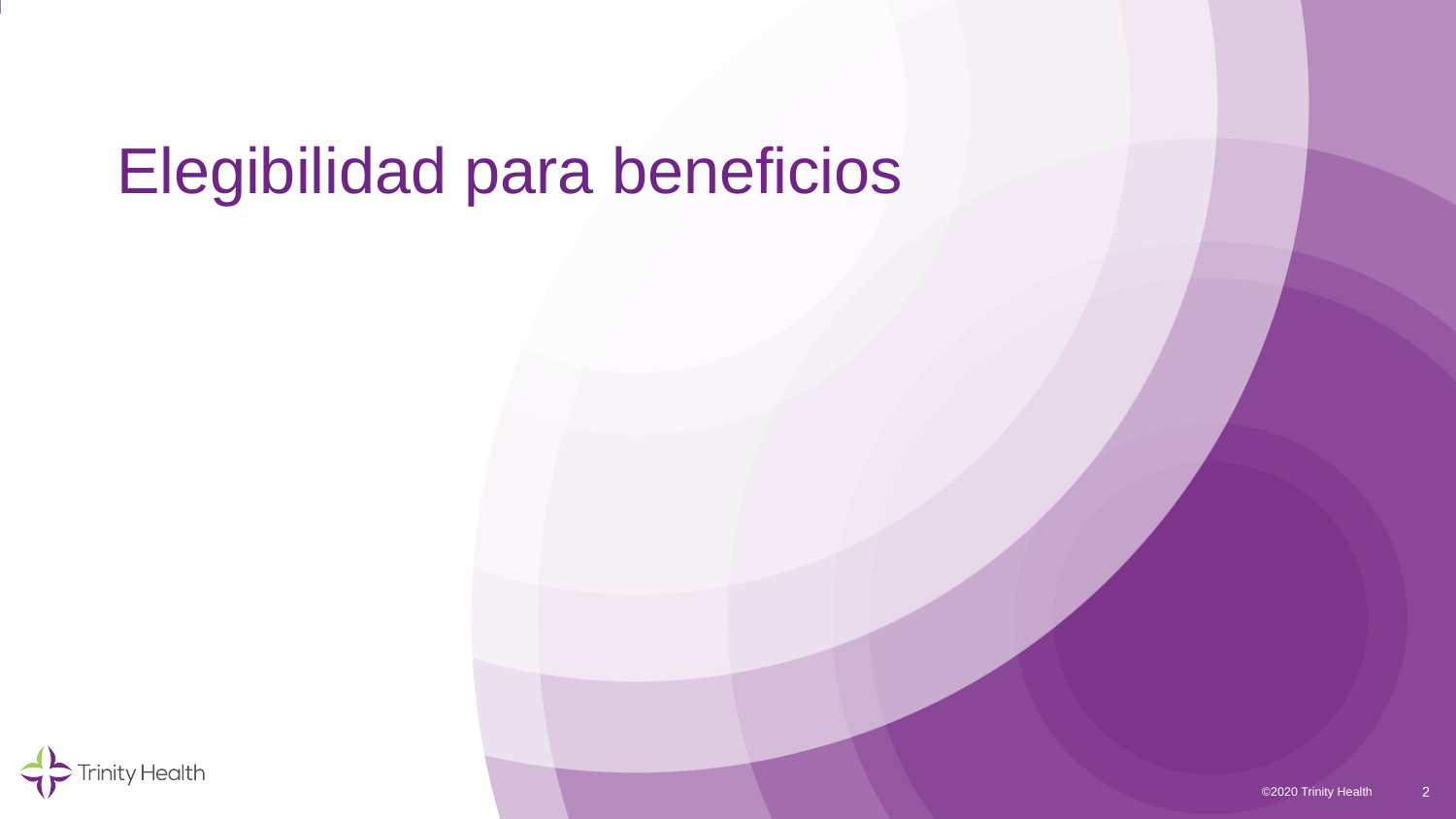

# Elegibilidad para beneficios
2
©2020 Trinity Health